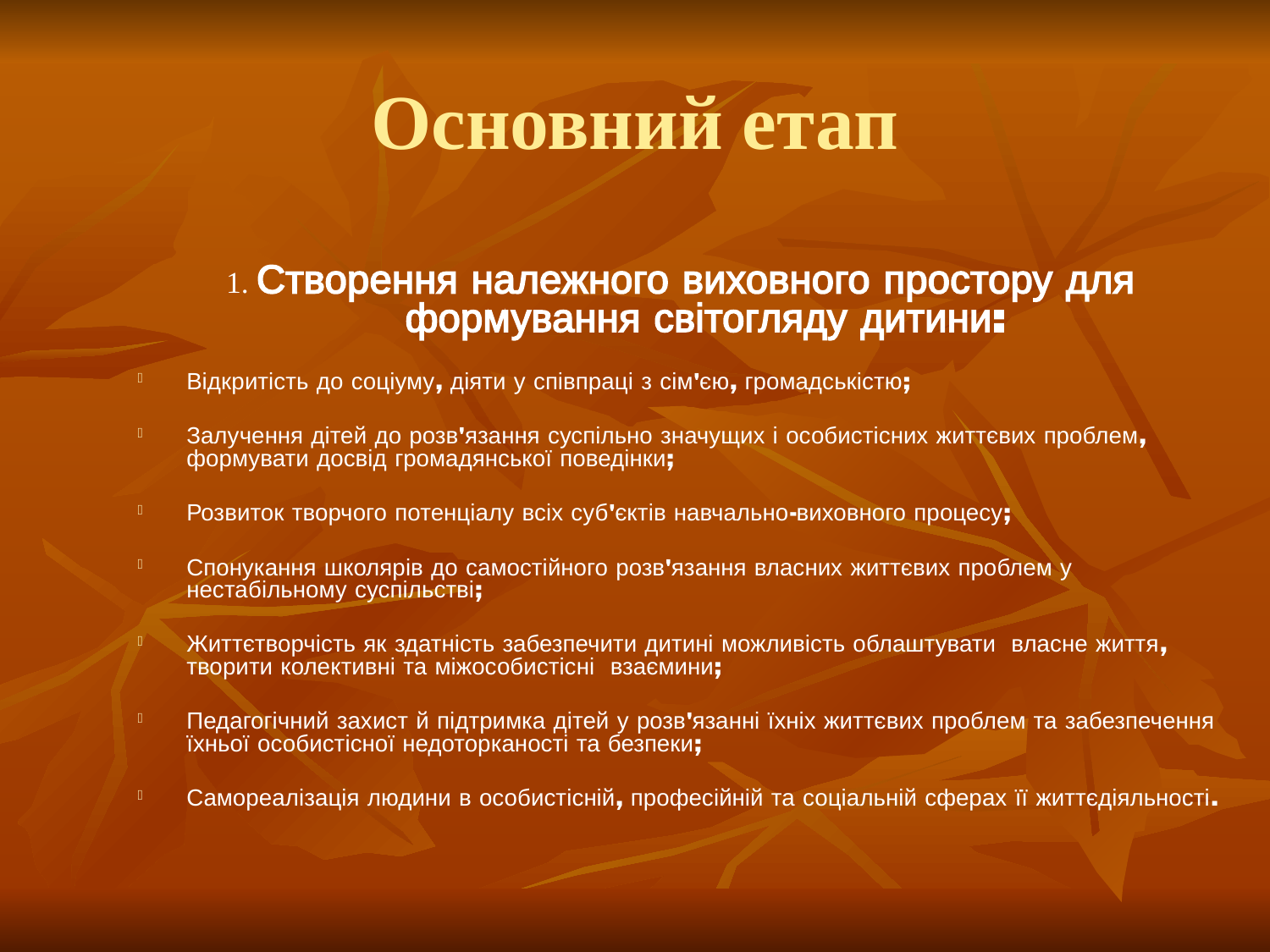

# Основний етап
1. Створення належного виховного простору для формування світогляду дитини:

Відкритість до соціуму, діяти у співпраці з сім'єю, громадськістю;

Залучення дітей до розв'язання суспільно значущих і особистісних життєвих проблем, формувати досвід громадянської поведінки;

Розвиток творчого потенціалу всіх суб'єктів навчально-виховного процесу;

Спонукання школярів до самостійного розв'язання власних життєвих проблем у нестабільному суспільстві;

Життєтворчість як здатність забезпечити дитині можливість облаштувати  власне життя, творити колективні та міжособистісні  взаємини;

Педагогічний захист й підтримка дітей у розв'язанні їхніх життєвих проблем та забезпечення їхньої особистісної недоторканості та безпеки;

Самореалізація людини в особистісній, професійній та соціальній сферах її життєдіяльності.